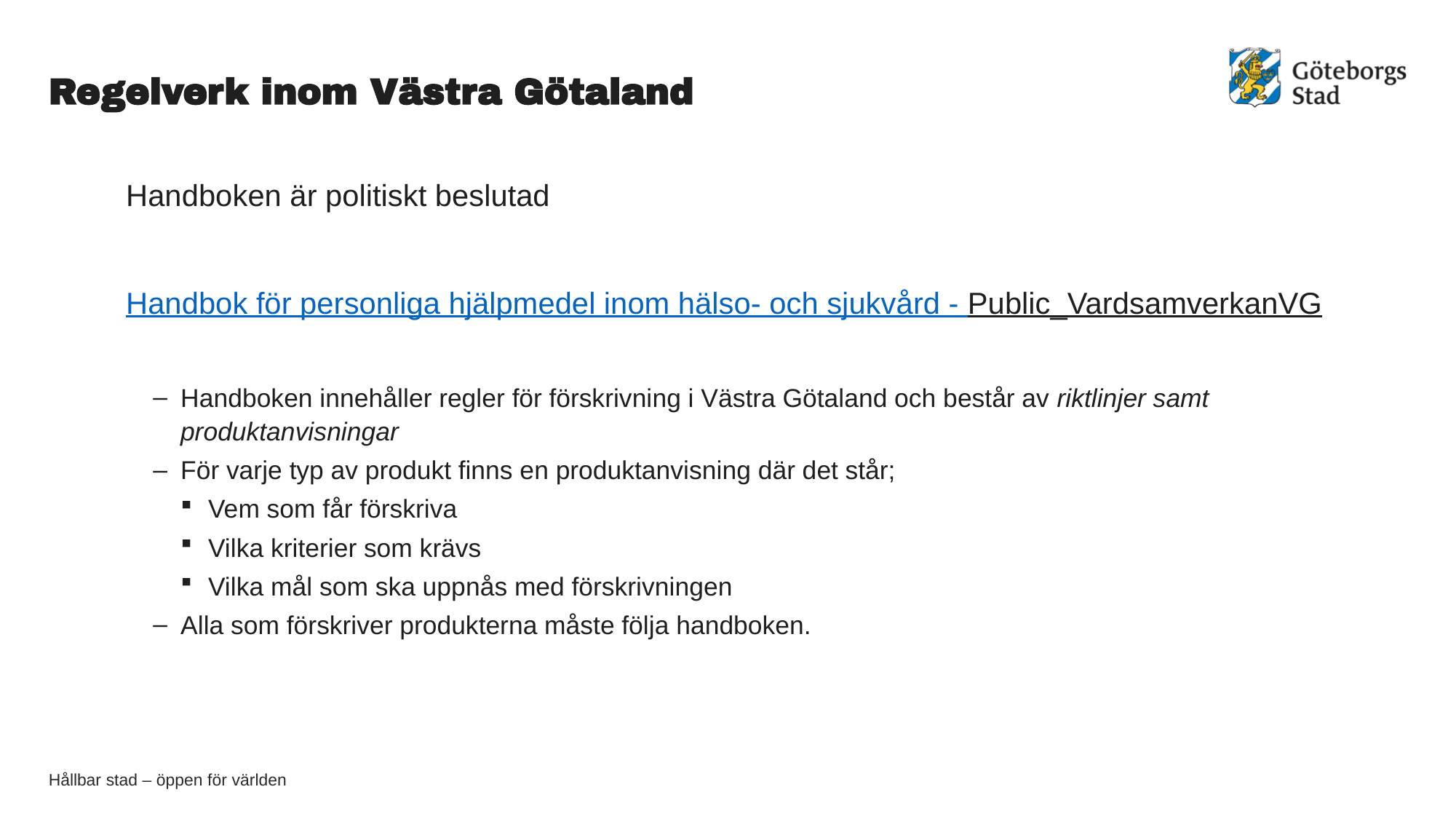

# Regelverk inom Västra Götaland
Handboken är politiskt beslutad

Handbok för personliga hjälpmedel inom hälso- och sjukvård - Public_VardsamverkanVG

Handboken innehåller regler för förskrivning i Västra Götaland och består av riktlinjer samt produktanvisningar
För varje typ av produkt finns en produktanvisning där det står;
Vem som får förskriva
Vilka kriterier som krävs
Vilka mål som ska uppnås med förskrivningen
Alla som förskriver produkterna måste följa handboken.